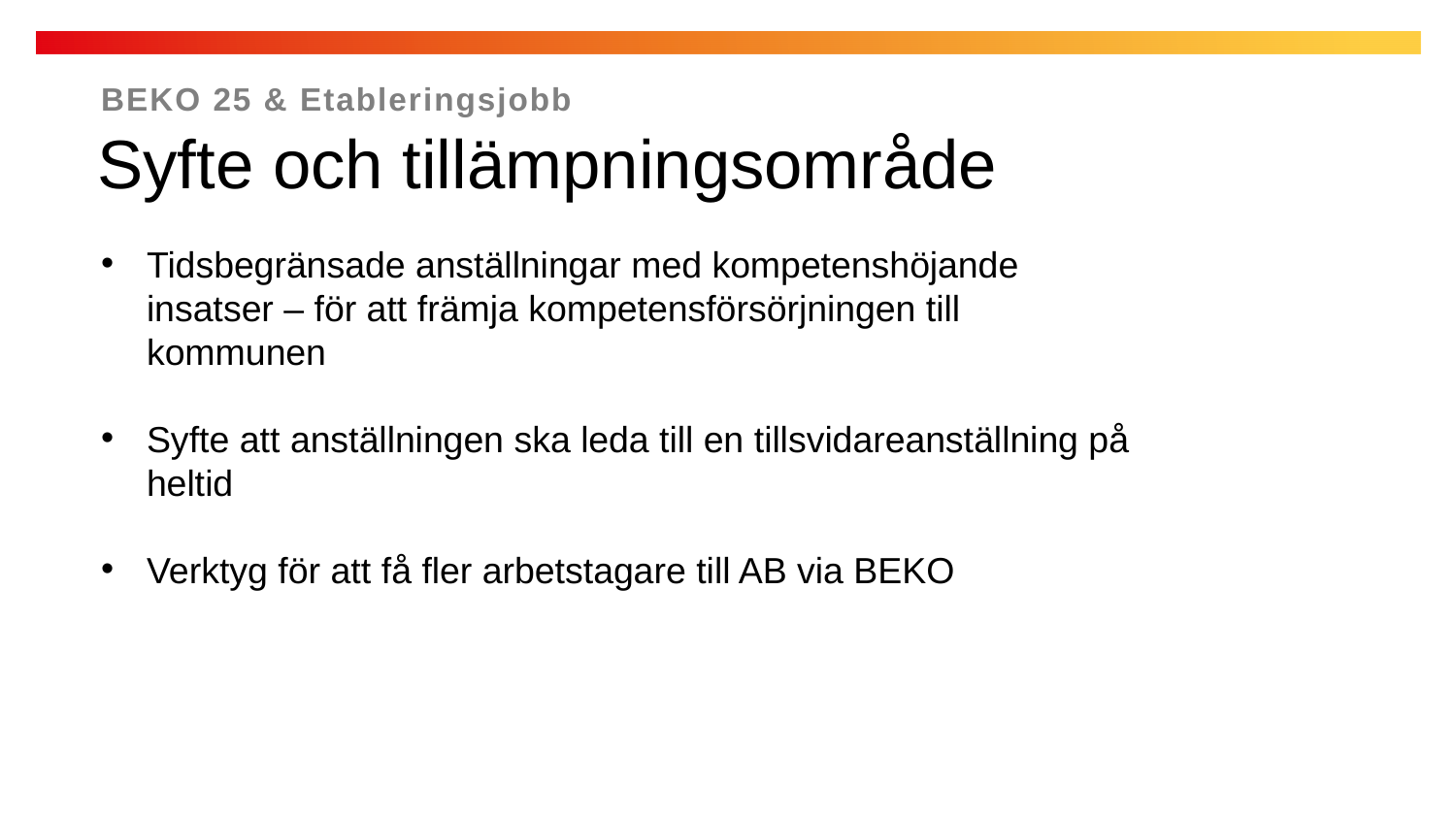

BEKO 25 & Etableringsjobb
Syfte och tillämpningsområde
Tidsbegränsade anställningar med kompetenshöjande insatser – för att främja kompetensförsörjningen till kommunen

Syfte att anställningen ska leda till en tillsvidareanställning på heltid

Verktyg för att få fler arbetstagare till AB via BEKO